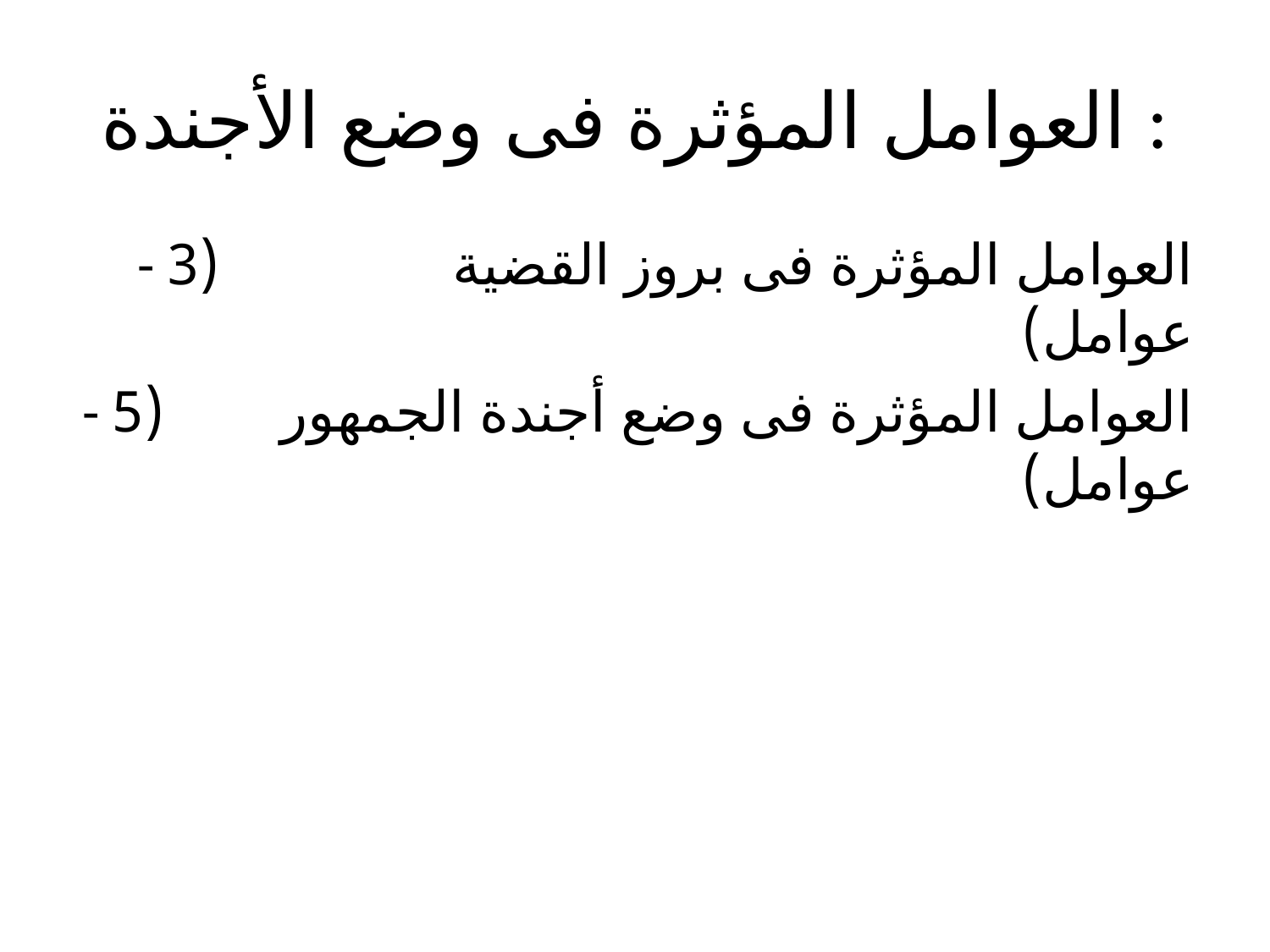

# العوامل المؤثرة فى وضع الأجندة :
- العوامل المؤثرة فى بروز القضية                (3 عوامل)
- العوامل المؤثرة فى وضع أجندة الجمهور        (5 عوامل)